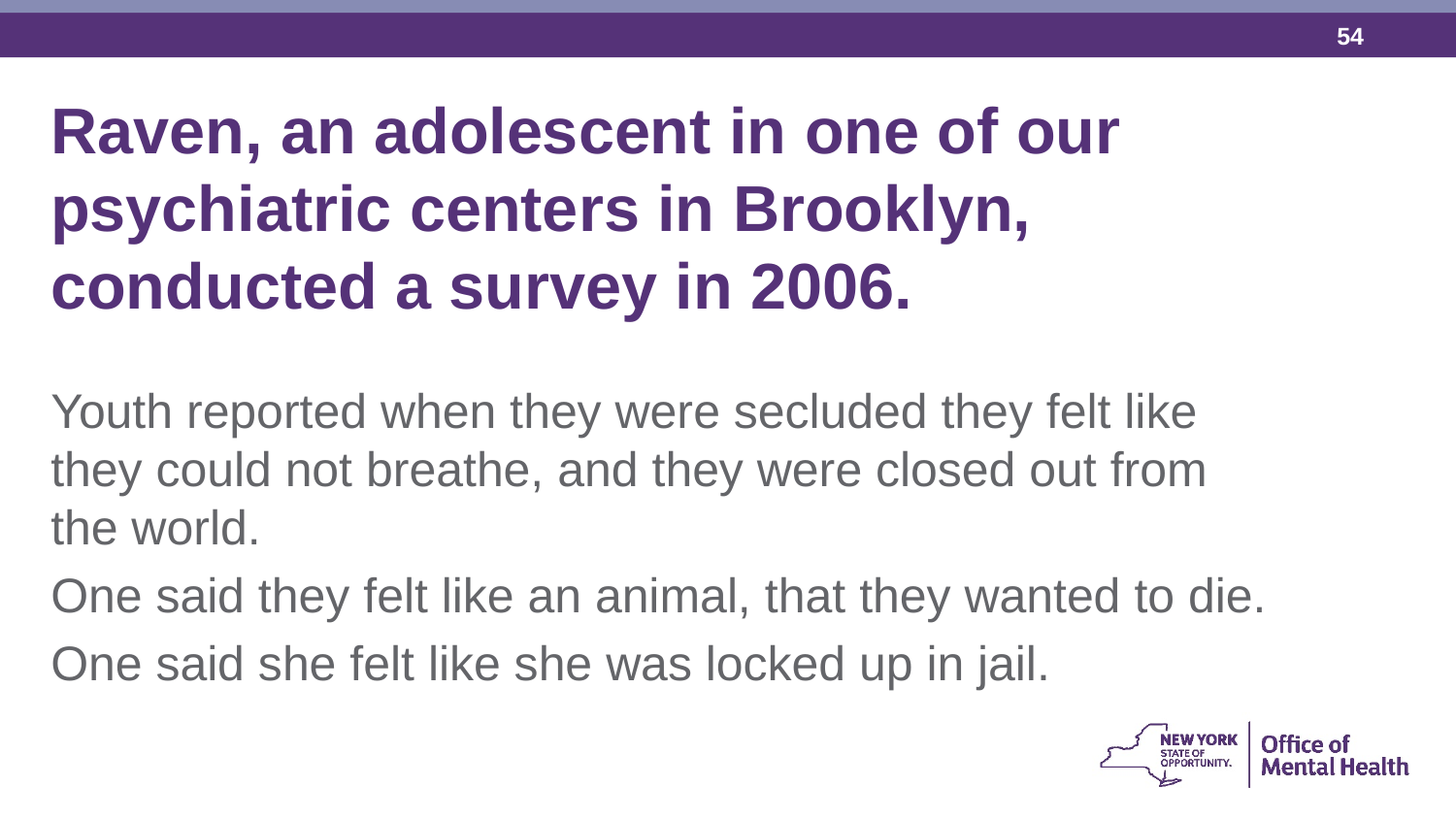

Raven, an adolescent in one of our psychiatric centers in Brooklyn, conducted a survey in 2006.
Youth reported when they were secluded they felt like they could not breathe, and they were closed out from the world.
One said they felt like an animal, that they wanted to die.
One said she felt like she was locked up in jail.